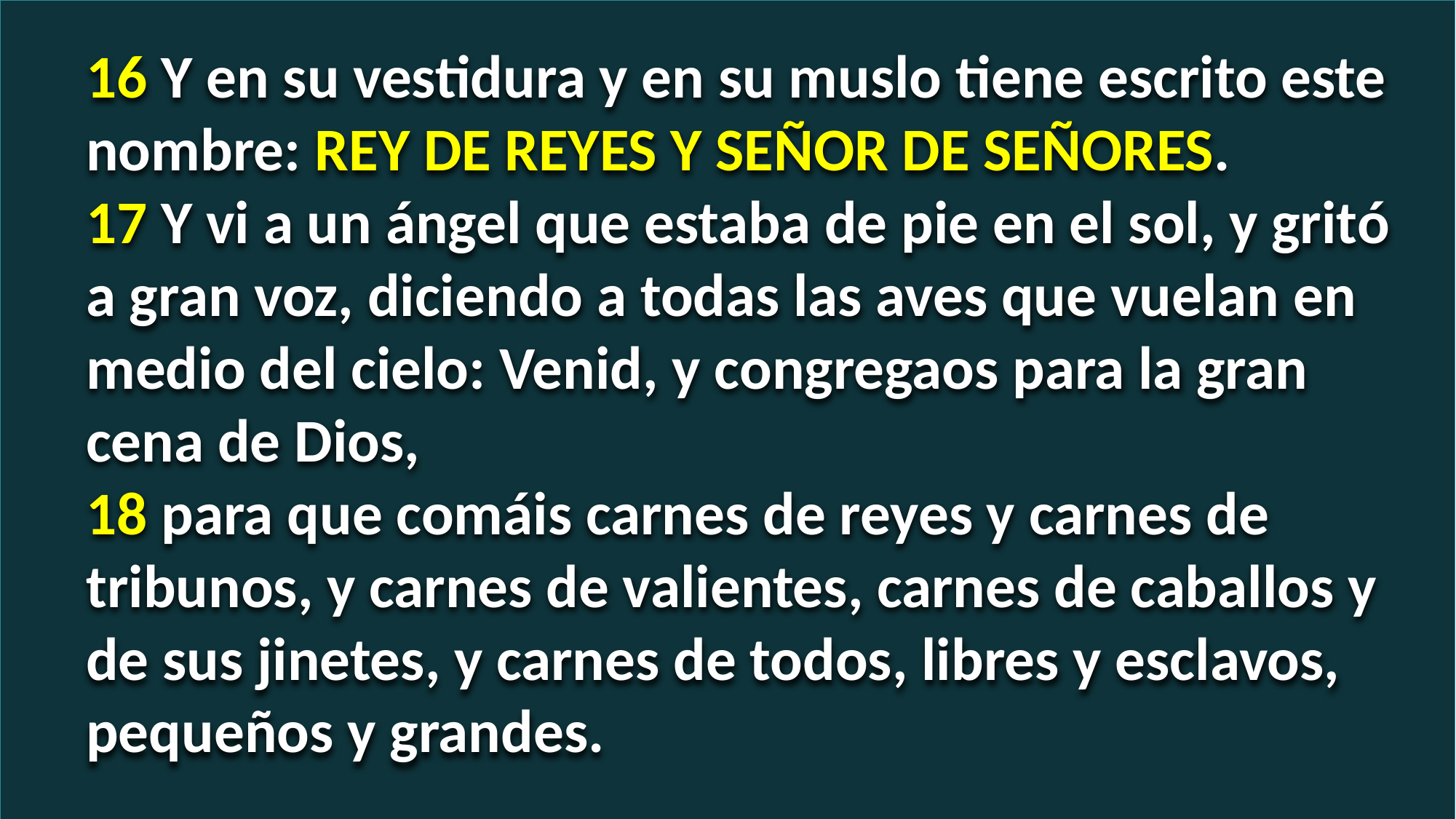

16 Y en su vestidura y en su muslo tiene escrito este nombre: REY DE REYES Y SEÑOR DE SEÑORES.
17 Y vi a un ángel que estaba de pie en el sol, y gritó a gran voz, diciendo a todas las aves que vuelan en medio del cielo: Venid, y congregaos para la gran cena de Dios,
18 para que comáis carnes de reyes y carnes de tribunos, y carnes de valientes, carnes de caballos y de sus jinetes, y carnes de todos, libres y esclavos, pequeños y grandes.